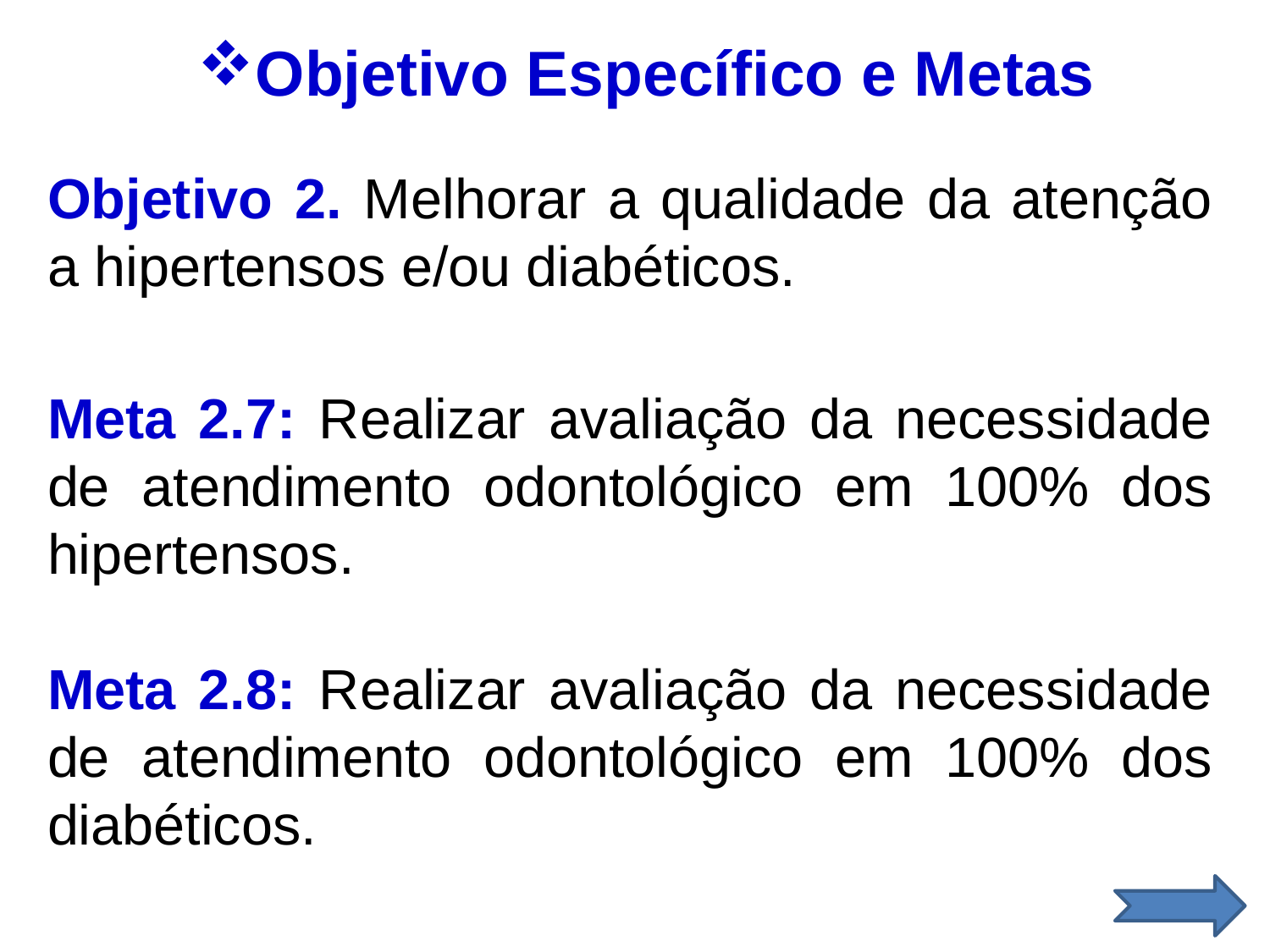

Objetivo Específico e Metas
Objetivo 2. Melhorar a qualidade da atenção a hipertensos e/ou diabéticos.
Meta 2.7: Realizar avaliação da necessidade de atendimento odontológico em 100% dos hipertensos.

Meta 2.8: Realizar avaliação da necessidade de atendimento odontológico em 100% dos diabéticos.